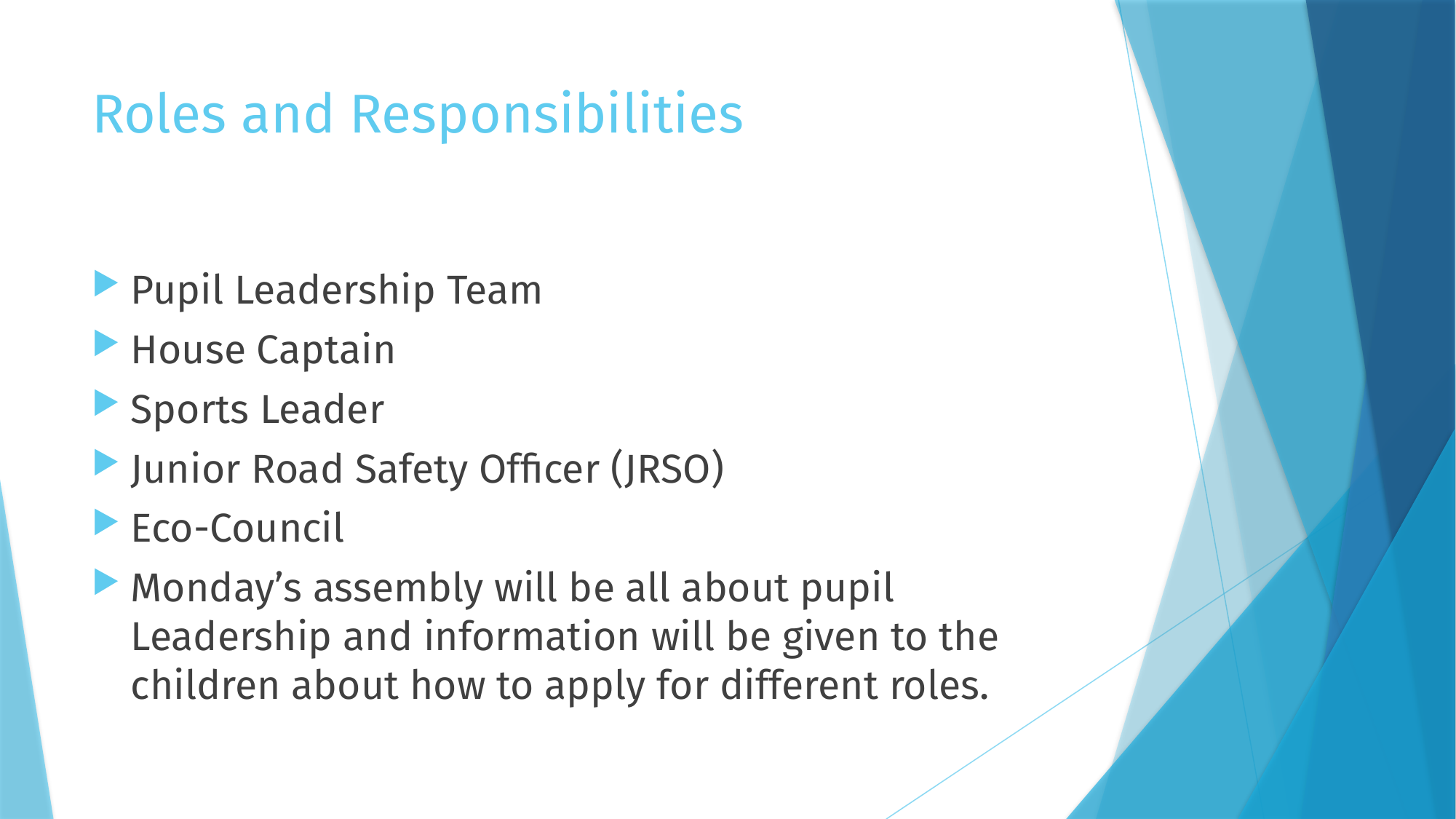

# Roles and Responsibilities
Pupil Leadership Team
House Captain
Sports Leader
Junior Road Safety Officer (JRSO)
Eco-Council
Monday’s assembly will be all about pupil Leadership and information will be given to the children about how to apply for different roles.